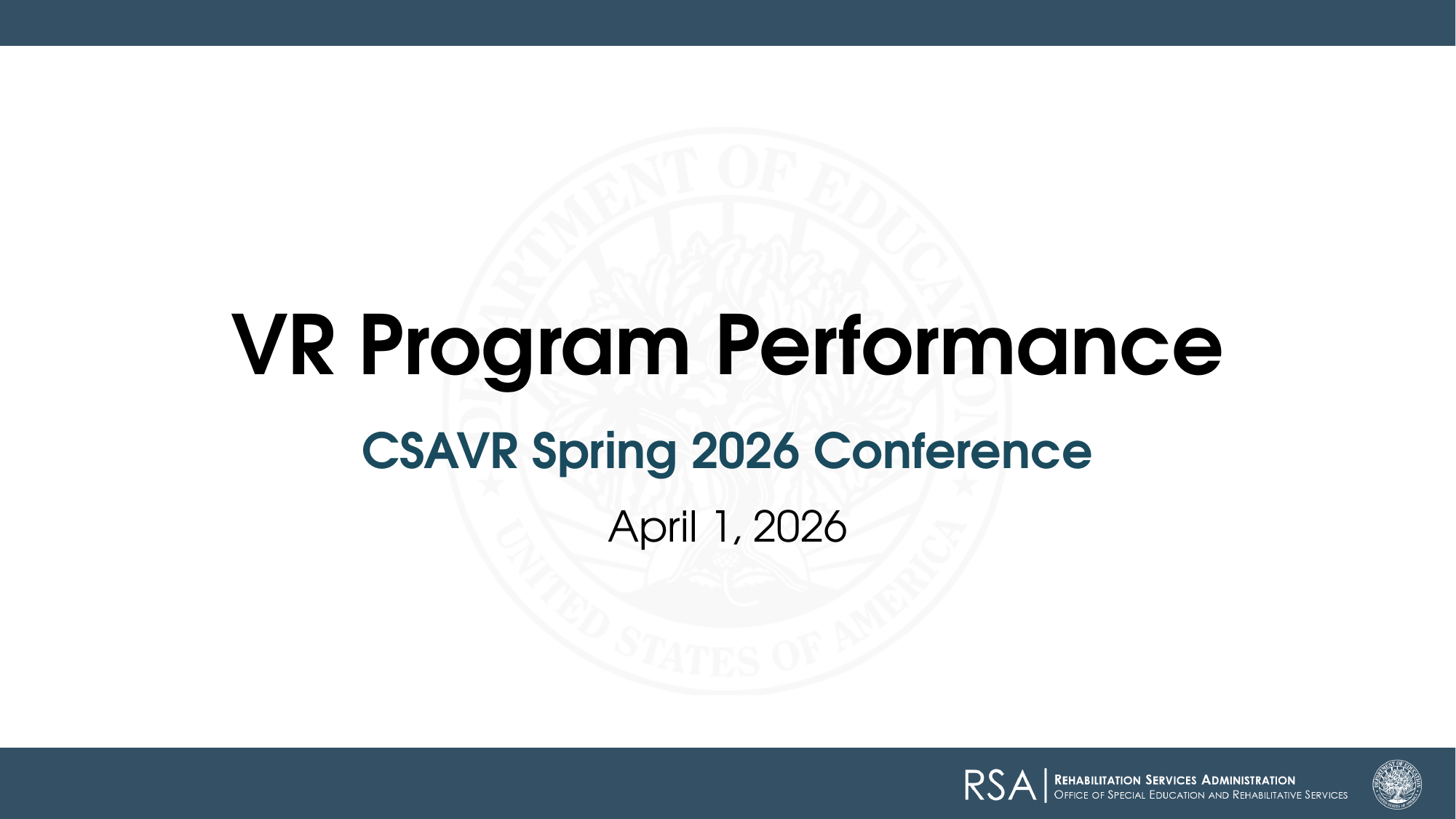

# VR Program Performance
CSAVR Spring 2026 Conference

April 1, 2026